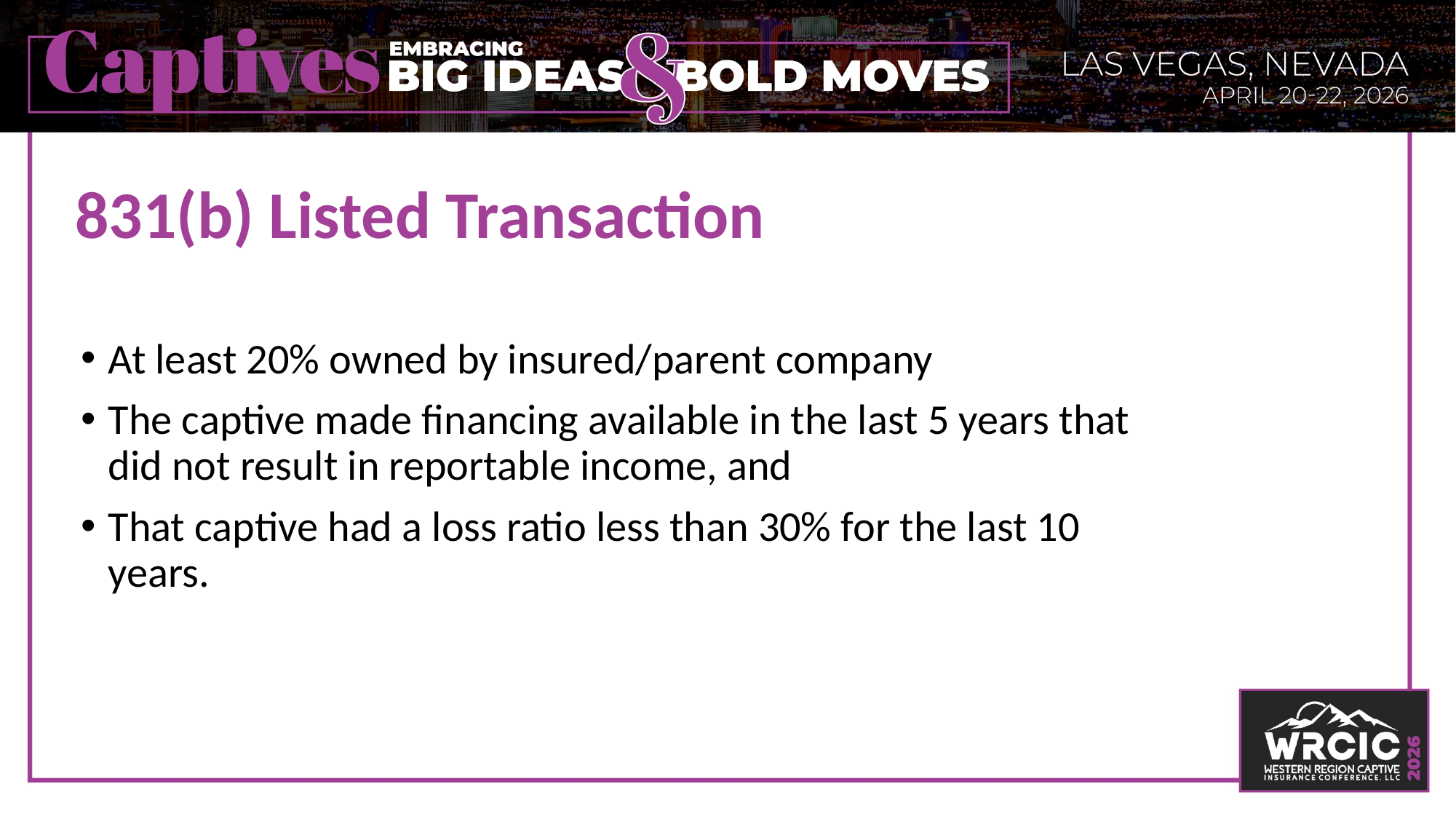

# 831(b) Listed Transaction
At least 20% owned by insured/parent company
The captive made financing available in the last 5 years that did not result in reportable income, and
That captive had a loss ratio less than 30% for the last 10 years.